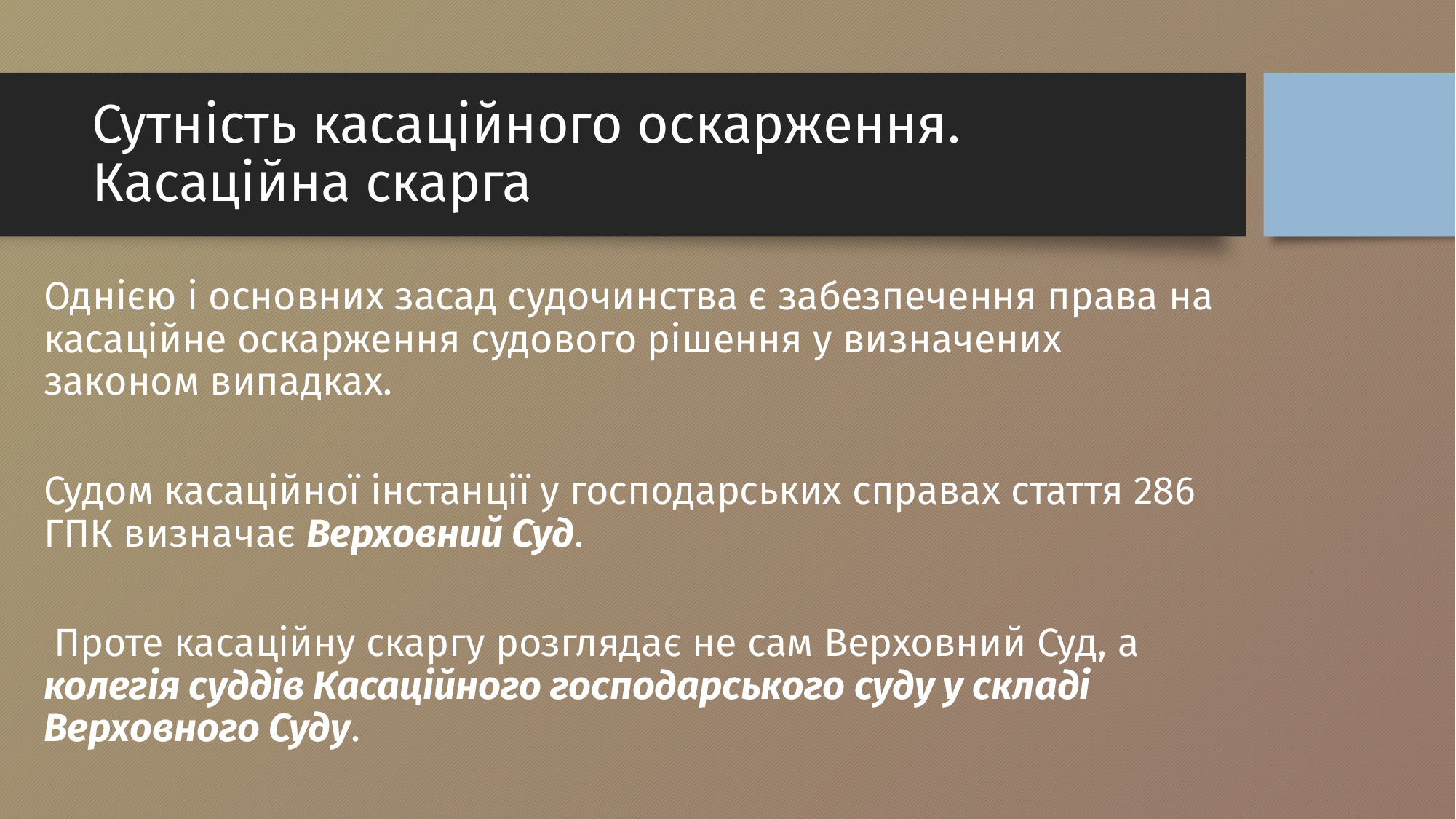

# Сутність касаційного оскарження. Касаційна скарга
Однією і основних засад судочинства є забезпечення права на касаційне оскарження судового рішення у визначених законом випадках.

Судом касаційної інстанції у господарських справах стаття 286 ГПК визначає Верховний Суд.

 Проте касаційну скаргу розглядає не сам Верховний Суд, а колегія суддів Касаційного господарського суду у складі Верховного Суду.